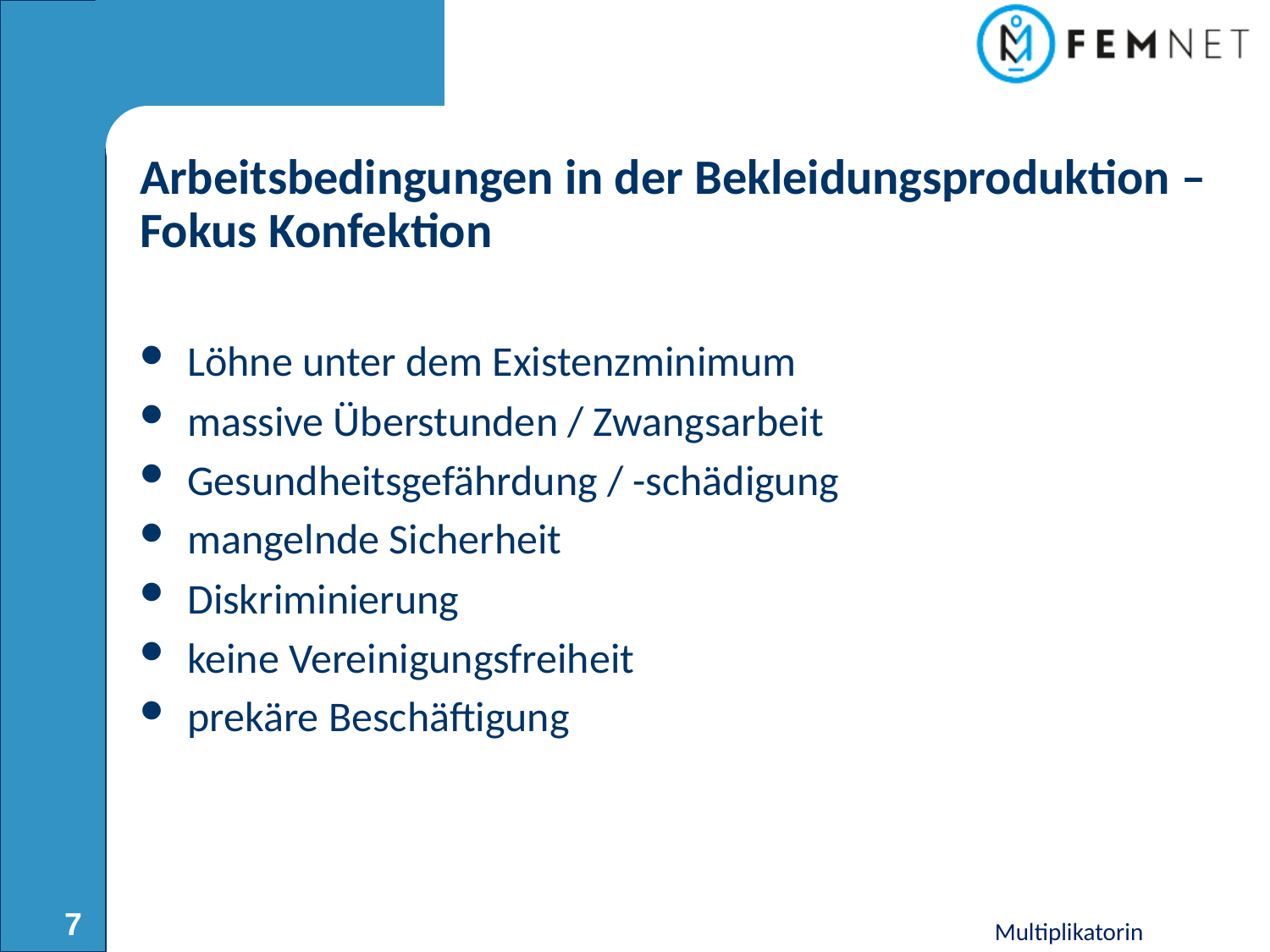

# Arbeitsbedingungen in der Bekleidungsproduktion – Fokus Konfektion
Löhne unter dem Existenzminimum
massive Überstunden / Zwangsarbeit
Gesundheitsgefährdung / -schädigung
mangelnde Sicherheit
Diskriminierung
keine Vereinigungsfreiheit
prekäre Beschäftigung
7
Multiplikatorin